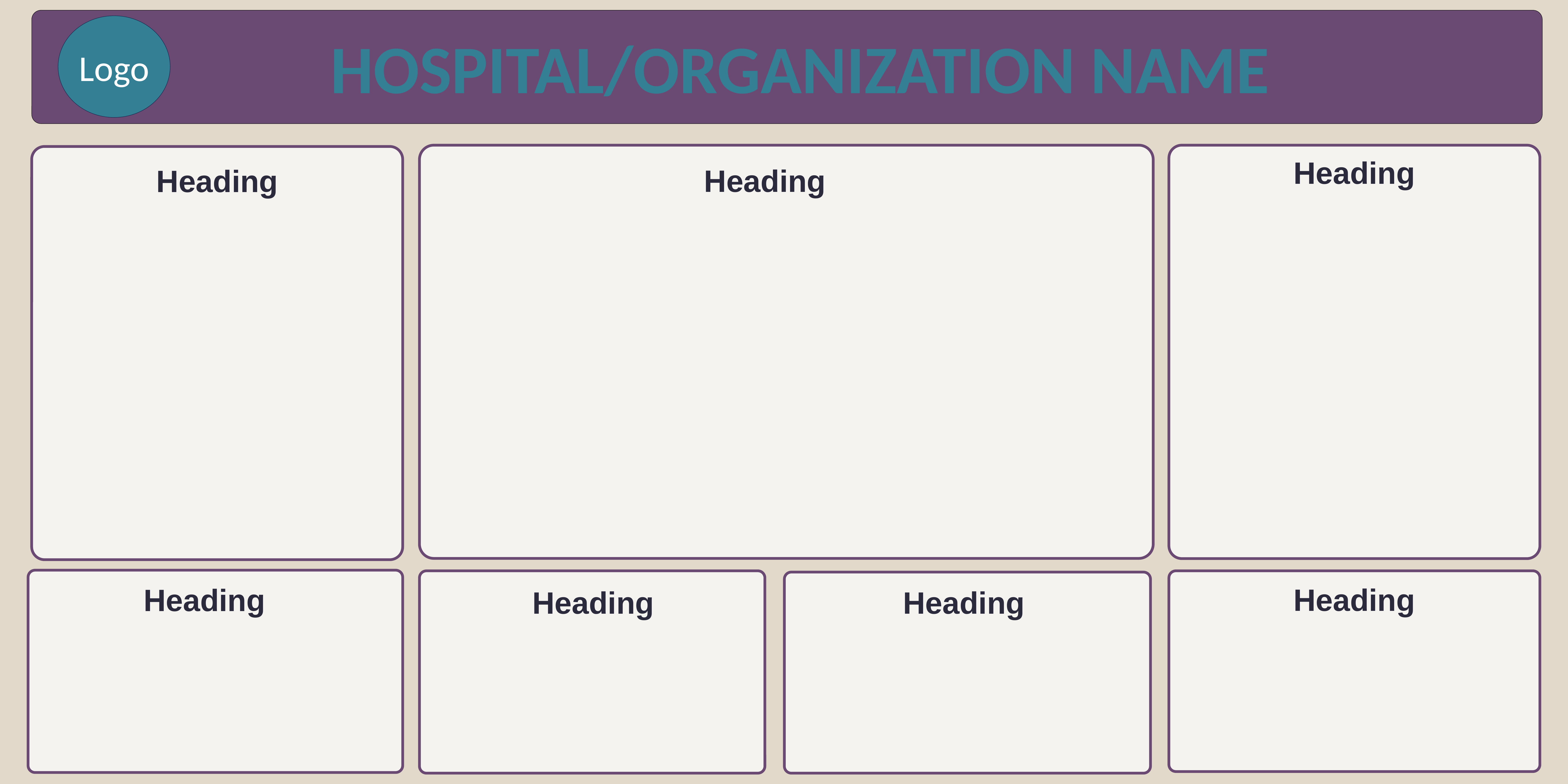

Logo
HOSPITAL/ORGANIZATION NAME

Heading
Heading
Heading

Heading
Heading
Heading
Heading